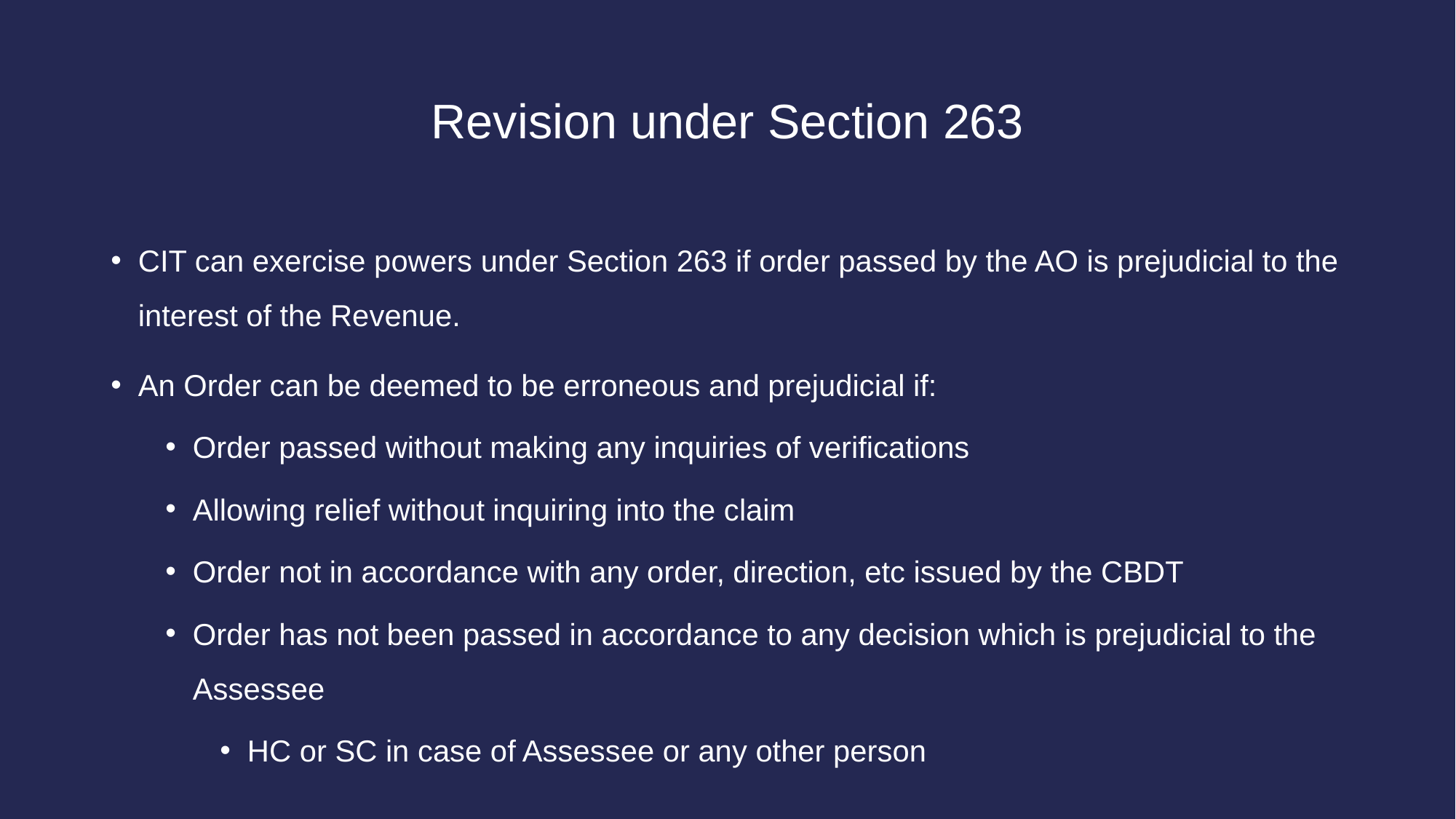

# Revision under Section 263
CIT can exercise powers under Section 263 if order passed by the AO is prejudicial to the interest of the Revenue.
An Order can be deemed to be erroneous and prejudicial if:
Order passed without making any inquiries of verifications
Allowing relief without inquiring into the claim
Order not in accordance with any order, direction, etc issued by the CBDT
Order has not been passed in accordance to any decision which is prejudicial to the Assessee
HC or SC in case of Assessee or any other person